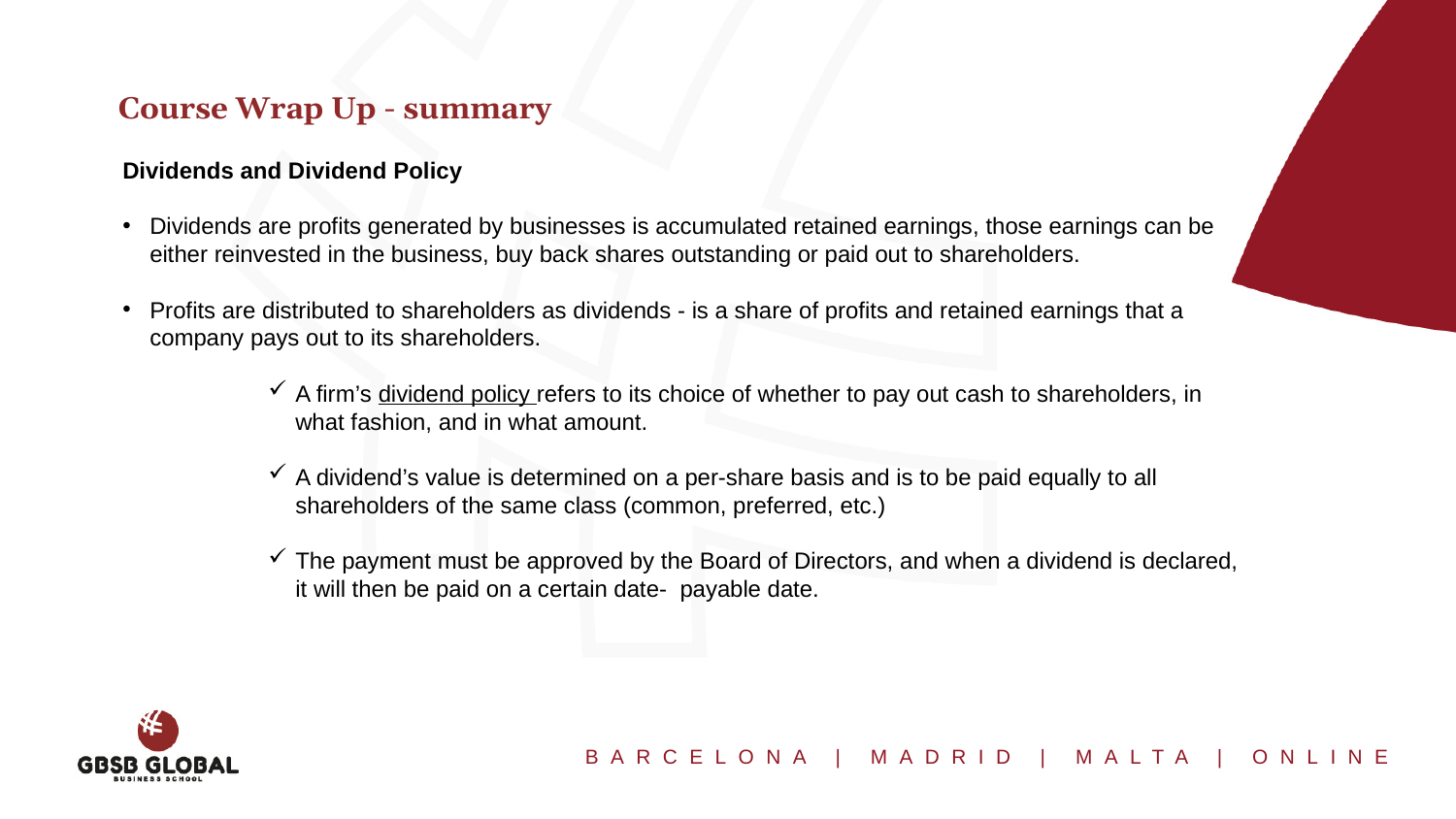

Course Wrap Up - summary
Dividends and Dividend Policy

Dividends are profits generated by businesses is accumulated retained earnings, those earnings can be either reinvested in the business, buy back shares outstanding or paid out to shareholders.

Profits are distributed to shareholders as dividends - is a share of profits and retained earnings that a company pays out to its shareholders.

A firm’s dividend policy refers to its choice of whether to pay out cash to shareholders, in what fashion, and in what amount.

A dividend’s value is determined on a per-share basis and is to be paid equally to all shareholders of the same class (common, preferred, etc.)

The payment must be approved by the Board of Directors, and when a dividend is declared, it will then be paid on a certain date-  payable date.